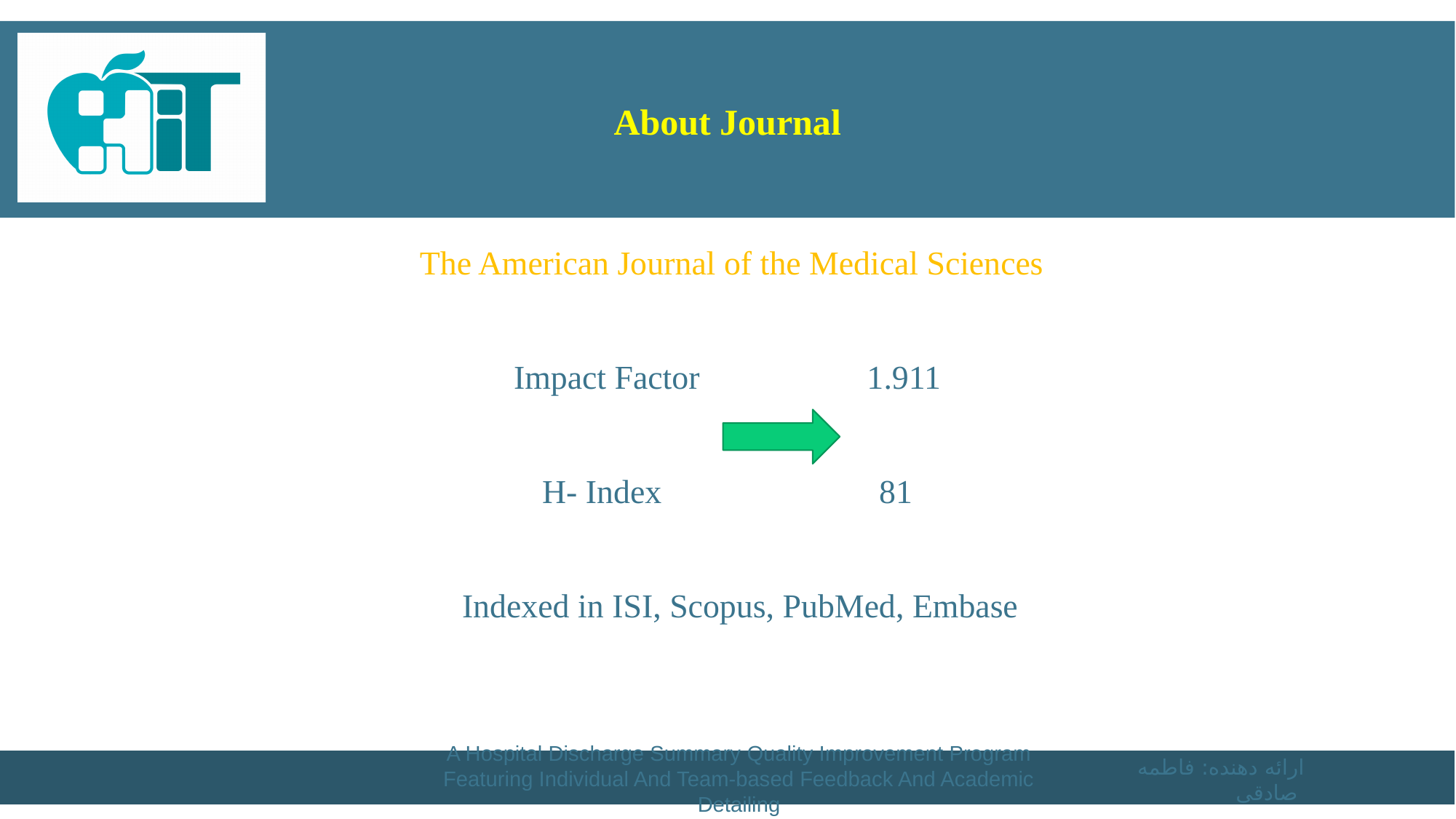

# About Journal
The American Journal of the Medical Sciences

Impact Factor                    1.911

H- Index                          81

Indexed in ISI, Scopus, PubMed, Embase

A Hospital Discharge Summary Quality Improvement Program Featuring Individual And Team-based Feedback And Academic Detailing
ارائه دهنده: فاطمه صادقی